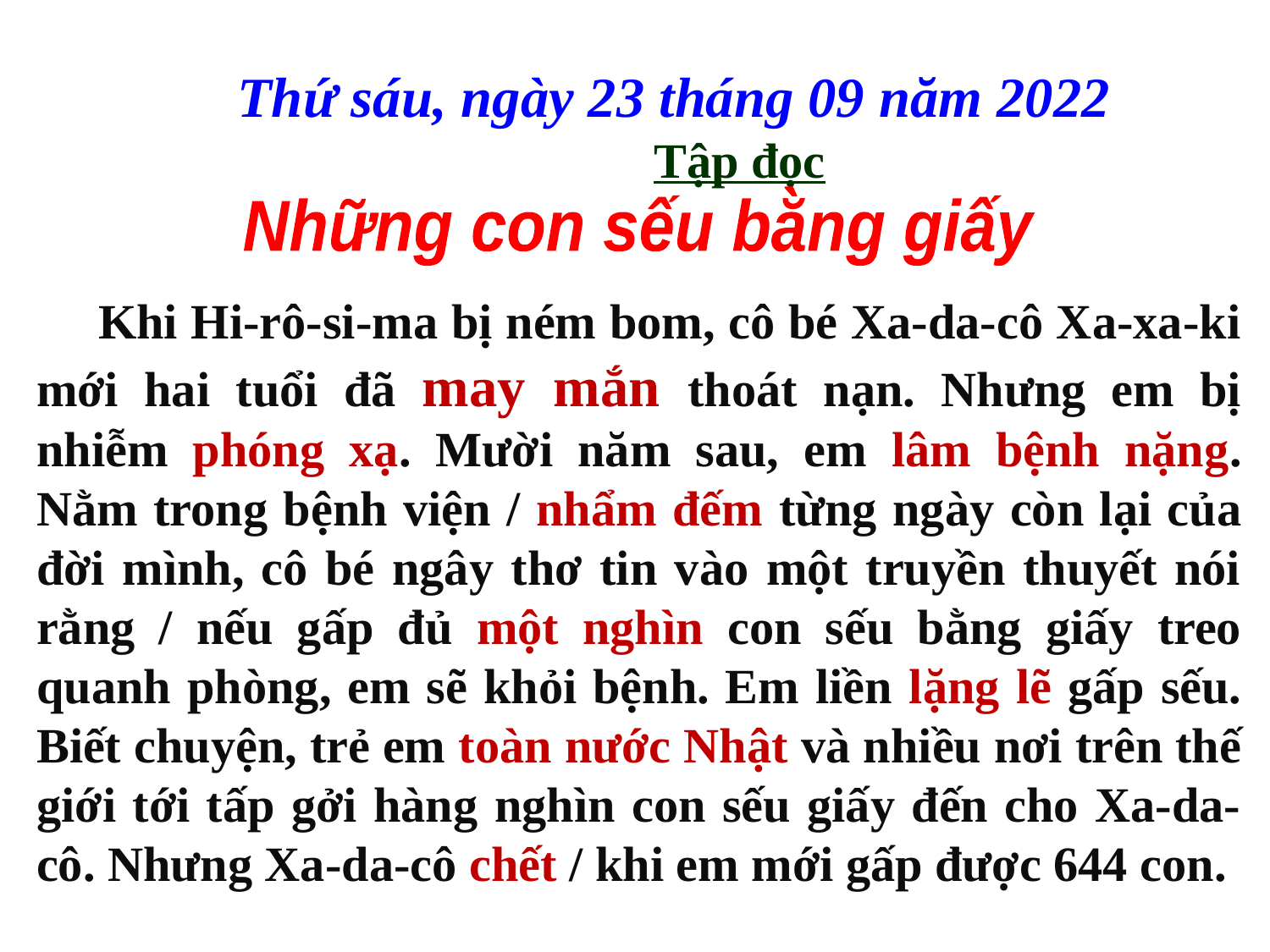

Thứ sáu, ngày 23 tháng 09 năm 2022
Tập đọc
Những con sếu bằng giấy
    Khi Hi-rô-si-ma bị ném bom, cô bé Xa-da-cô Xa-xa-ki mới hai tuổi đã may mắn thoát nạn. Nhưng em bị nhiễm phóng xạ. Mười năm sau, em lâm bệnh nặng. Nằm trong bệnh viện / nhẩm đếm từng ngày còn lại của đời mình, cô bé ngây thơ tin vào một truyền thuyết nói rằng / nếu gấp đủ một nghìn con sếu bằng giấy treo quanh phòng, em sẽ khỏi bệnh. Em liền lặng lẽ gấp sếu. Biết chuyện, trẻ em toàn nước Nhật và nhiều nơi trên thế giới tới tấp gởi hàng nghìn con sếu giấy đến cho Xa-da-cô. Nhưng Xa-da-cô chết / khi em mới gấp được 644 con.